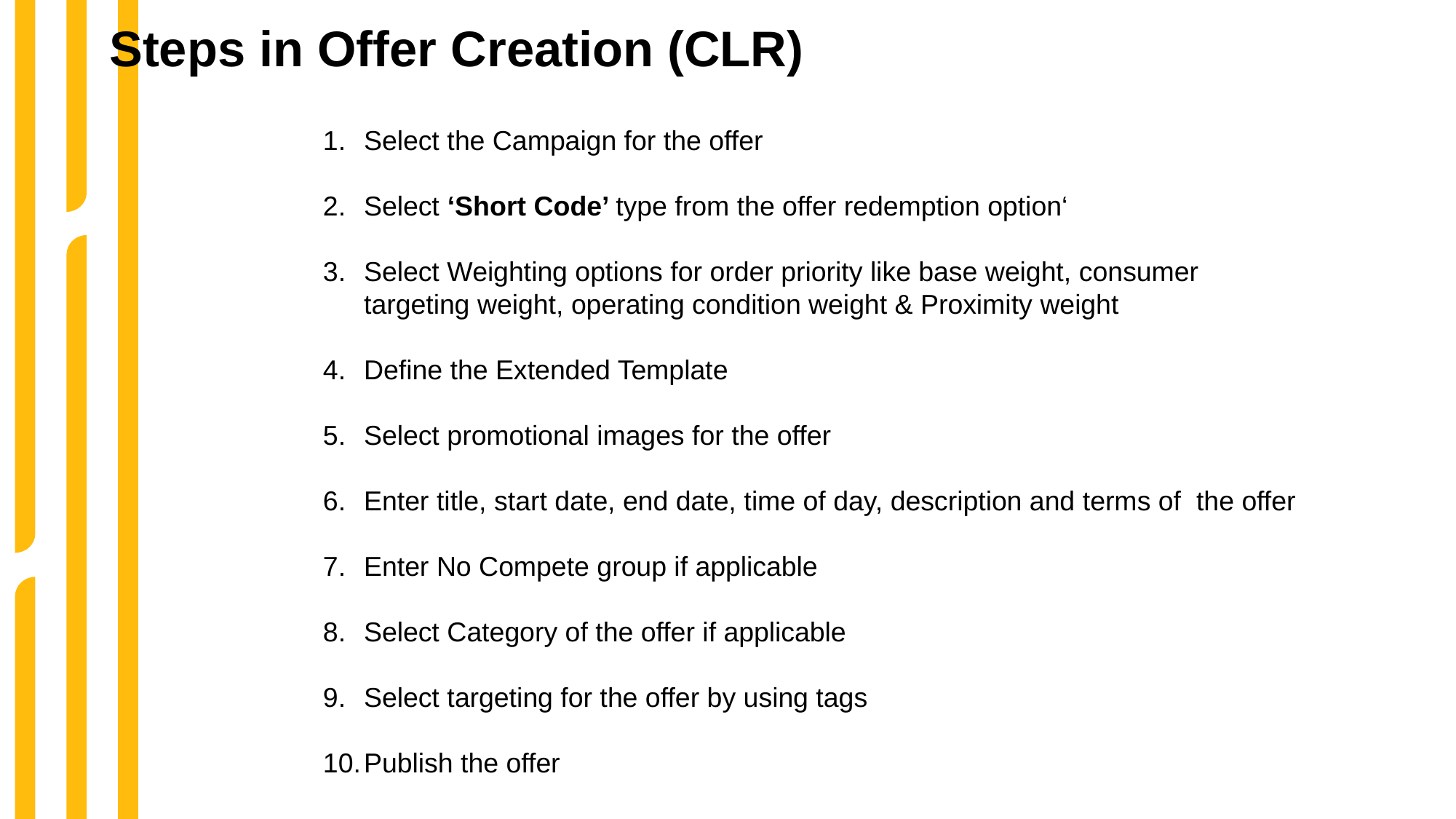

Steps in Offer Creation (CLR)
Select the Campaign for the offer

Select ‘Short Code’ type from the offer redemption option‘

Select Weighting options for order priority like base weight, consumer  targeting weight, operating condition weight & Proximity weight

Define the Extended Template

Select promotional images for the offer

Enter title, start date, end date, time of day, description and terms of  the offer

Enter No Compete group if applicable

Select Category of the offer if applicable

Select targeting for the offer by using tags

Publish the offer